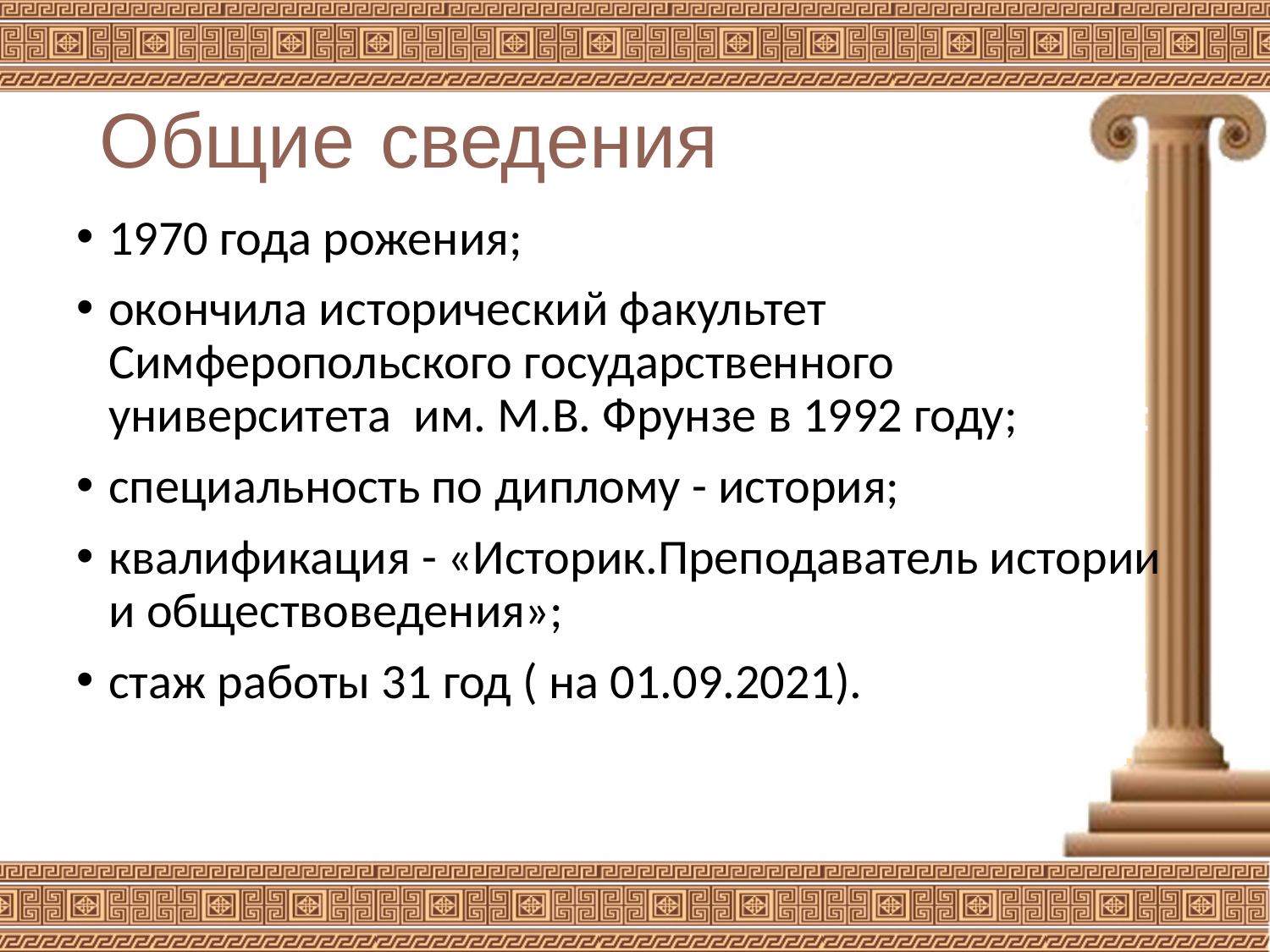

# Общие сведения
1970 года рожения;
окончила исторический факультет Симферопольского государственного университета  им. М.В. Фрунзе в 1992 году;
специальность по диплому - история;
квалификация - «Историк.Преподаватель истории и обществоведения»;
стаж работы 31 год ( на 01.09.2021).